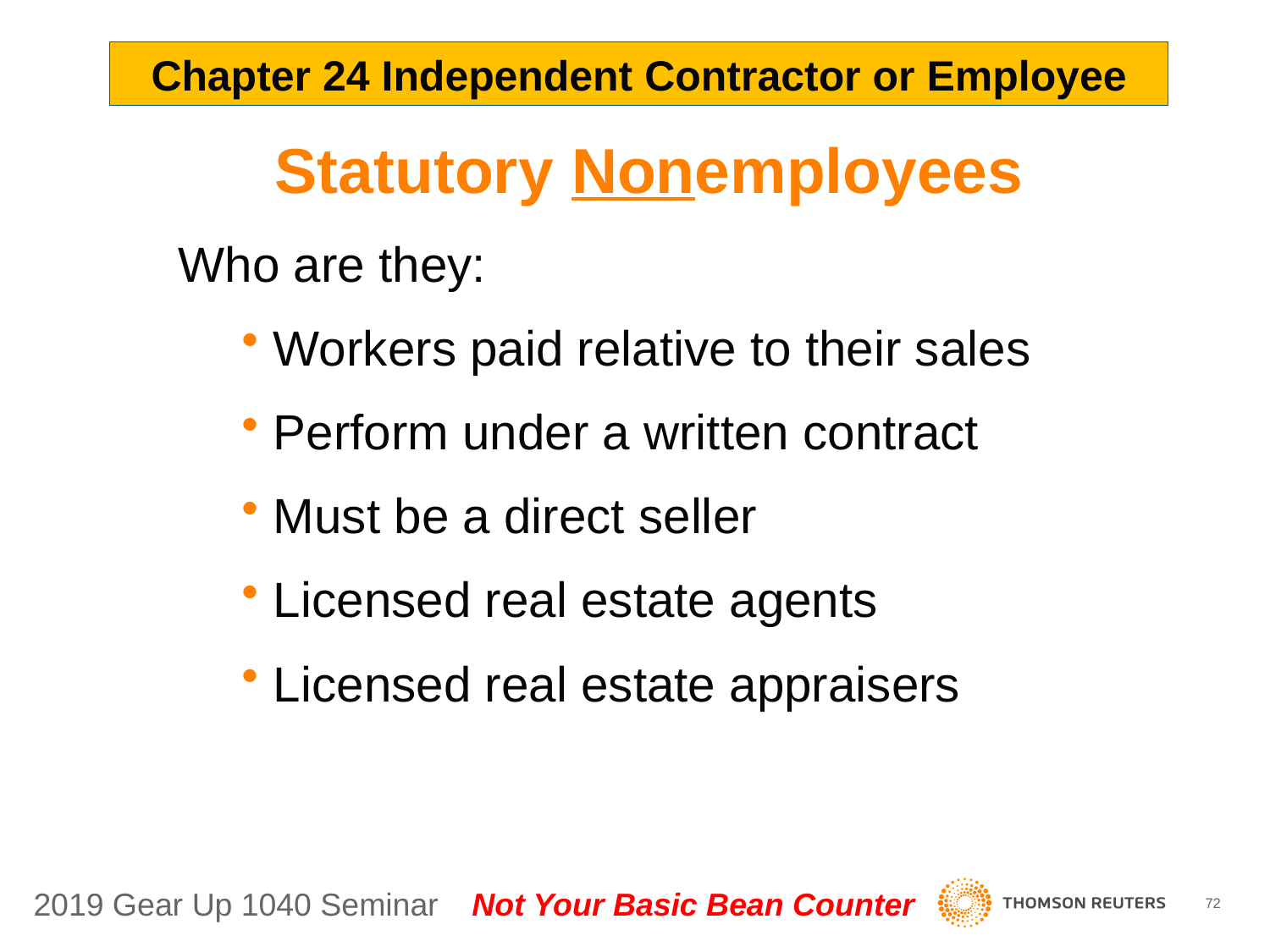

Chapter 24 Independent Contractor or Employee
# Statutory Nonemployees
Who are they:
Workers paid relative to their sales
Perform under a written contract
Must be a direct seller
Licensed real estate agents
Licensed real estate appraisers
72